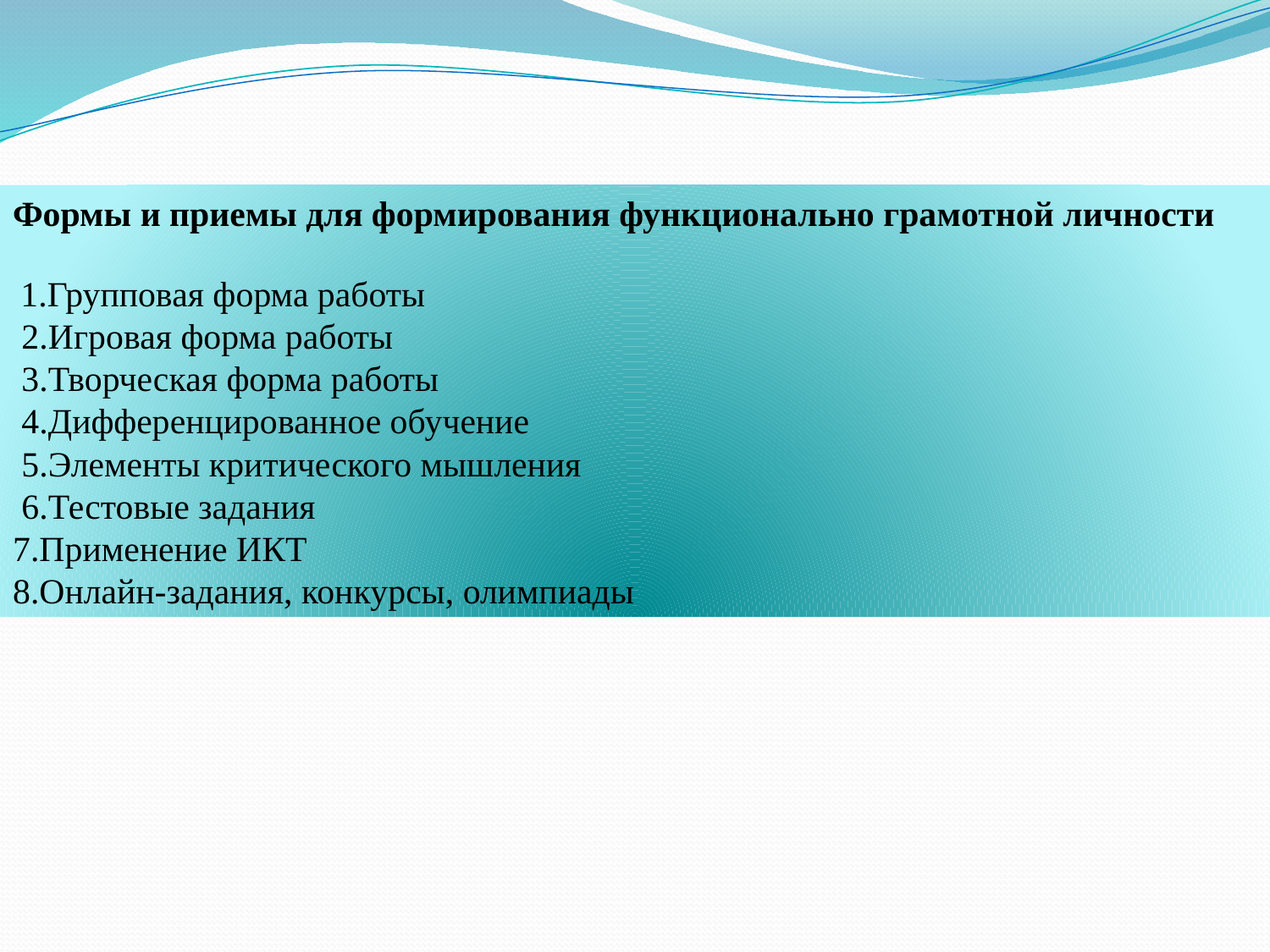

Формы и приемы для формирования функционально грамотной личности

 1.Групповая форма работы
 2.Игровая форма работы
 3.Творческая форма работы
 4.Дифференцированное обучение
 5.Элементы критического мышления
 6.Тестовые задания
7.Применение ИКТ
8.Онлайн-задания, конкурсы, олимпиады